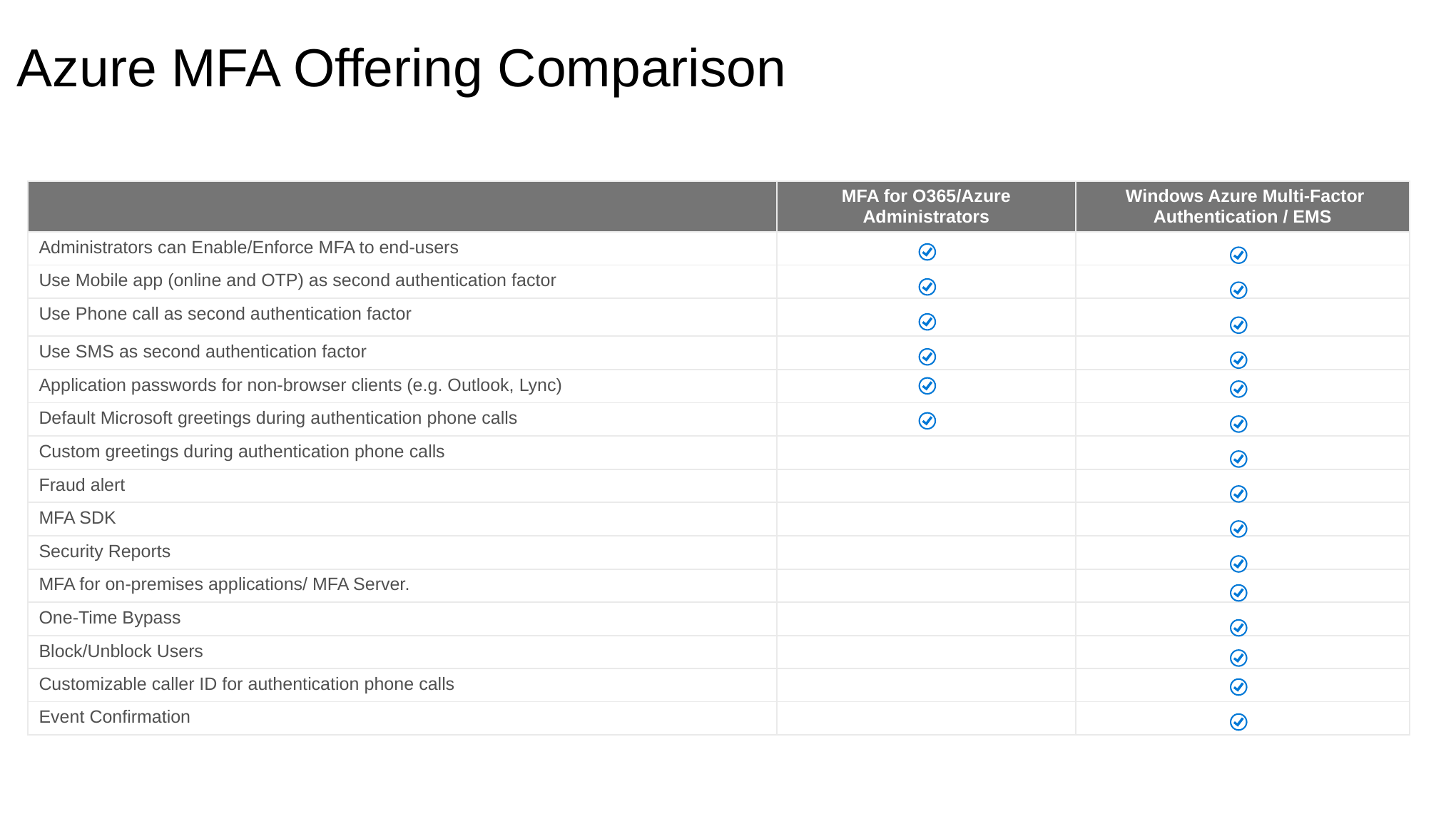

Azure MFA Offering Comparison
|  | MFA for O365/Azure Administrators | Windows Azure Multi-Factor Authentication / EMS |
| --- | --- | --- |
| Administrators can Enable/Enforce MFA to end-users |  |  |
| Use Mobile app (online and OTP) as second authentication factor |  |  |
| Use Phone call as second authentication factor |  |  |
| Use SMS as second authentication factor |  |  |
| Application passwords for non-browser clients (e.g. Outlook, Lync) |  |  |
| Default Microsoft greetings during authentication phone calls |  |  |
| Custom greetings during authentication phone calls |  |  |
| Fraud alert |  |  |
| MFA SDK |  |  |
| Security Reports |  |  |
| MFA for on-premises applications/ MFA Server. |  |  |
| One-Time Bypass |  |  |
| Block/Unblock Users |  |  |
| Customizable caller ID for authentication phone calls |  |  |
| Event Confirmation |  |  |